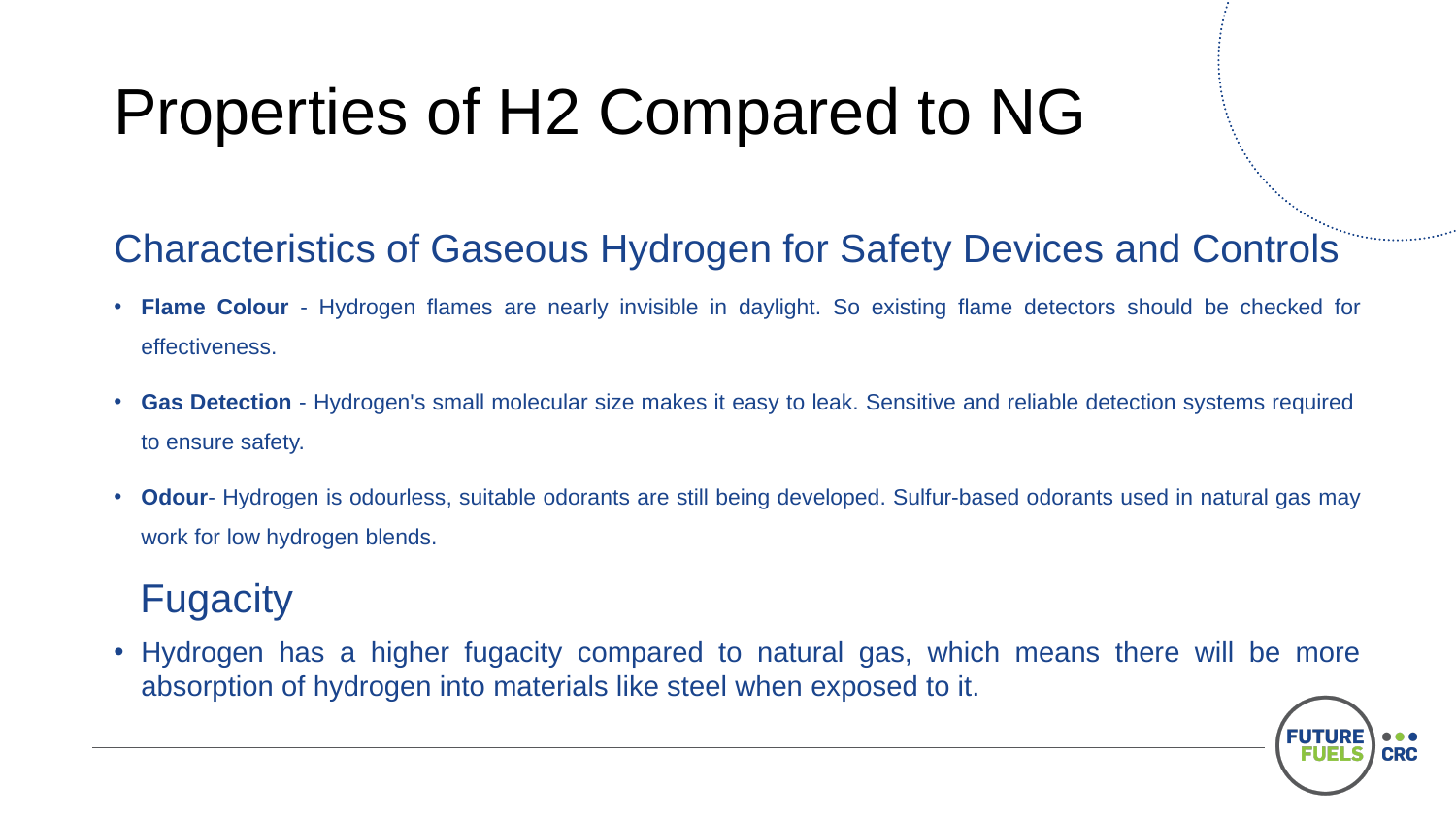

# Properties of H2 Compared to NG
Characteristics of Gaseous Hydrogen for Safety Devices and Controls

Flame Colour - Hydrogen flames are nearly invisible in daylight. So existing flame detectors should be checked for effectiveness.
Gas Detection - Hydrogen's small molecular size makes it easy to leak. Sensitive and reliable detection systems required  to ensure safety.
Odour- Hydrogen is odourless, suitable odorants are still being developed. Sulfur-based odorants used in natural gas may work for low hydrogen blends.
Fugacity

Hydrogen has a higher fugacity compared to natural gas, which means there will be more absorption of hydrogen into materials like steel when exposed to it.